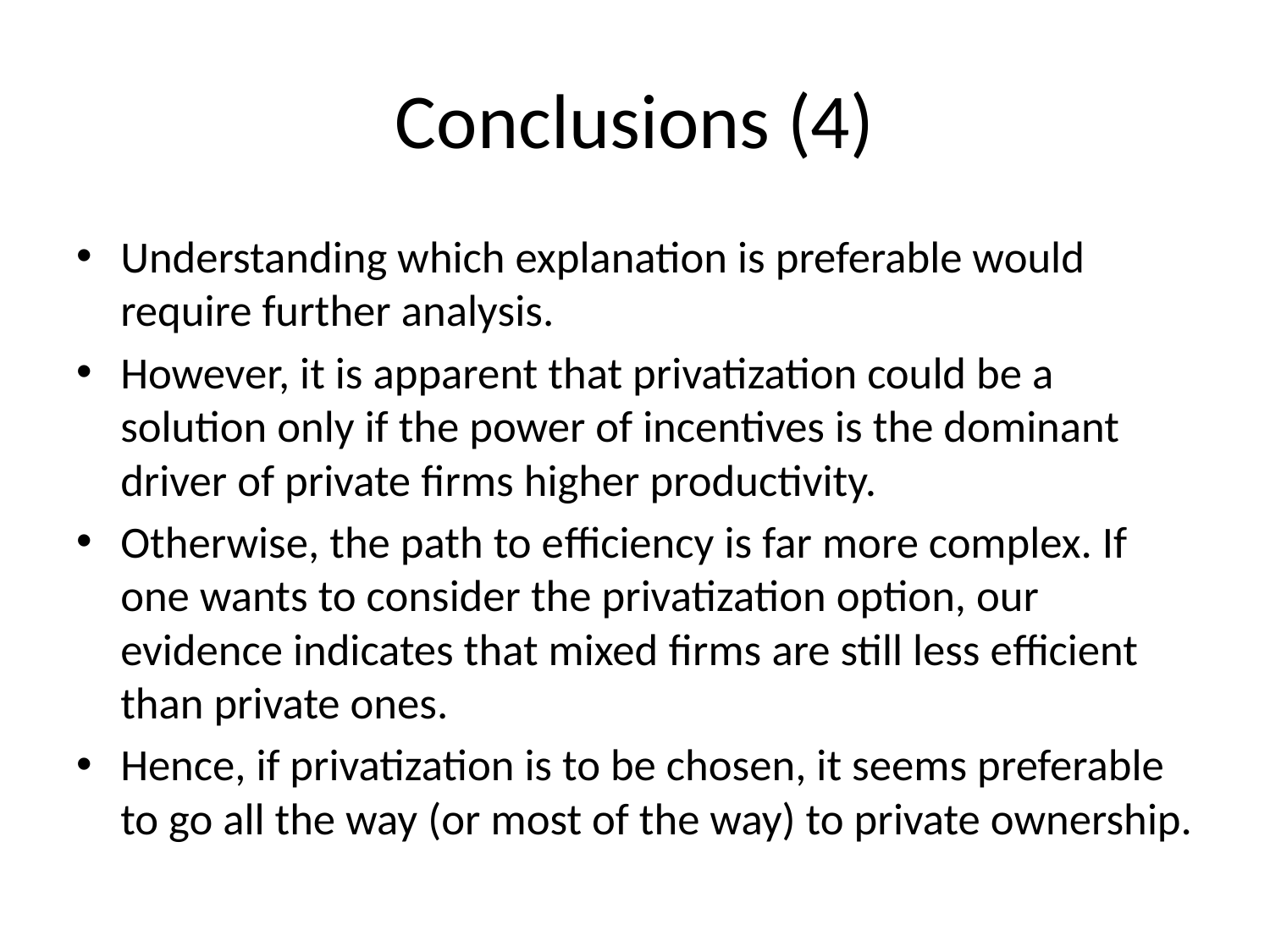

# Conclusions (4)
Understanding which explanation is preferable would require further analysis.
However, it is apparent that privatization could be a solution only if the power of incentives is the dominant driver of private firms higher productivity.
Otherwise, the path to efficiency is far more complex. If one wants to consider the privatization option, our evidence indicates that mixed firms are still less efficient than private ones.
Hence, if privatization is to be chosen, it seems preferable to go all the way (or most of the way) to private ownership.